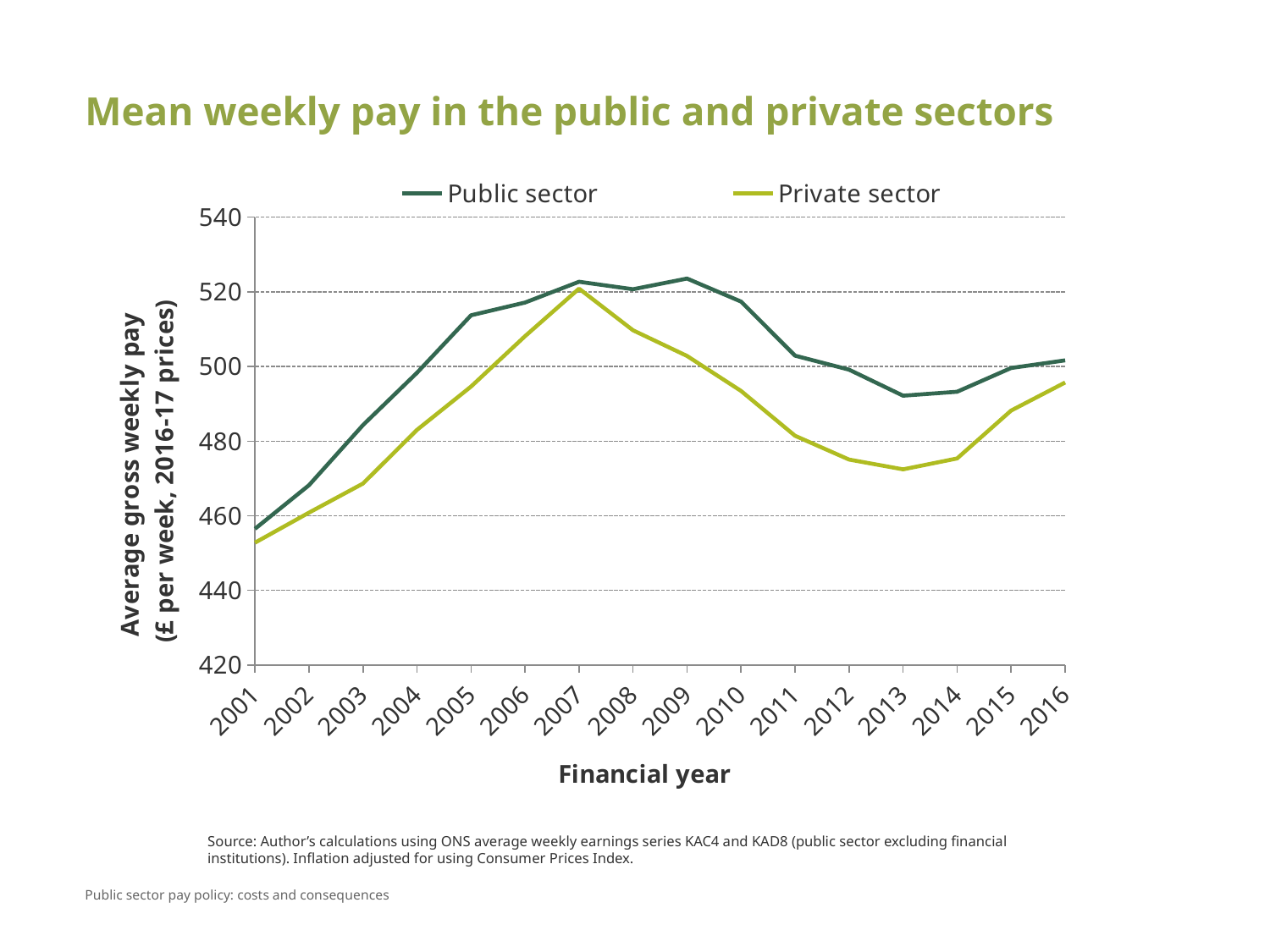

# Mean weekly pay in the public and private sectors

### Chart

| Category | Public sector | Private sector |
|---|---|---|
| 2001 | 456.48944790205366 | 452.7897780963604 |
| 2002 | 468.19014370248624 | 460.8258231328388 |
| 2003 | 484.30007031917677 | 468.64107604842434 |
| 2004 | 498.3146110069671 | 483.00612883130924 |
| 2005 | 513.7014026466139 | 494.611523321847 |
| 2006 | 517.1215487522633 | 508.107848965122 |
| 2007 | 522.6808633745895 | 520.8374930681699 |
| 2008 | 520.6805011944424 | 509.682723268499 |
| 2009 | 523.5471723102005 | 502.81071576737844 |
| 2010 | 517.373698046243 | 493.4352111656672 |
| 2011 | 502.8825356882357 | 481.4319628584985 |
| 2012 | 499.1393632764542 | 475.05788976991164 |
| 2013 | 492.173360118822 | 472.4346055147429 |
| 2014 | 493.2201912620637 | 475.3575595619256 |
| 2015 | 499.5787018300797 | 488.1755994795485 |
| 2016 | 501.635044907921 | 495.70145857477064 |
Source: Author’s calculations using ONS average weekly earnings series KAC4 and KAD8 (public sector excluding financial institutions). Inflation adjusted for using Consumer Prices Index.
Public sector pay policy: costs and consequences